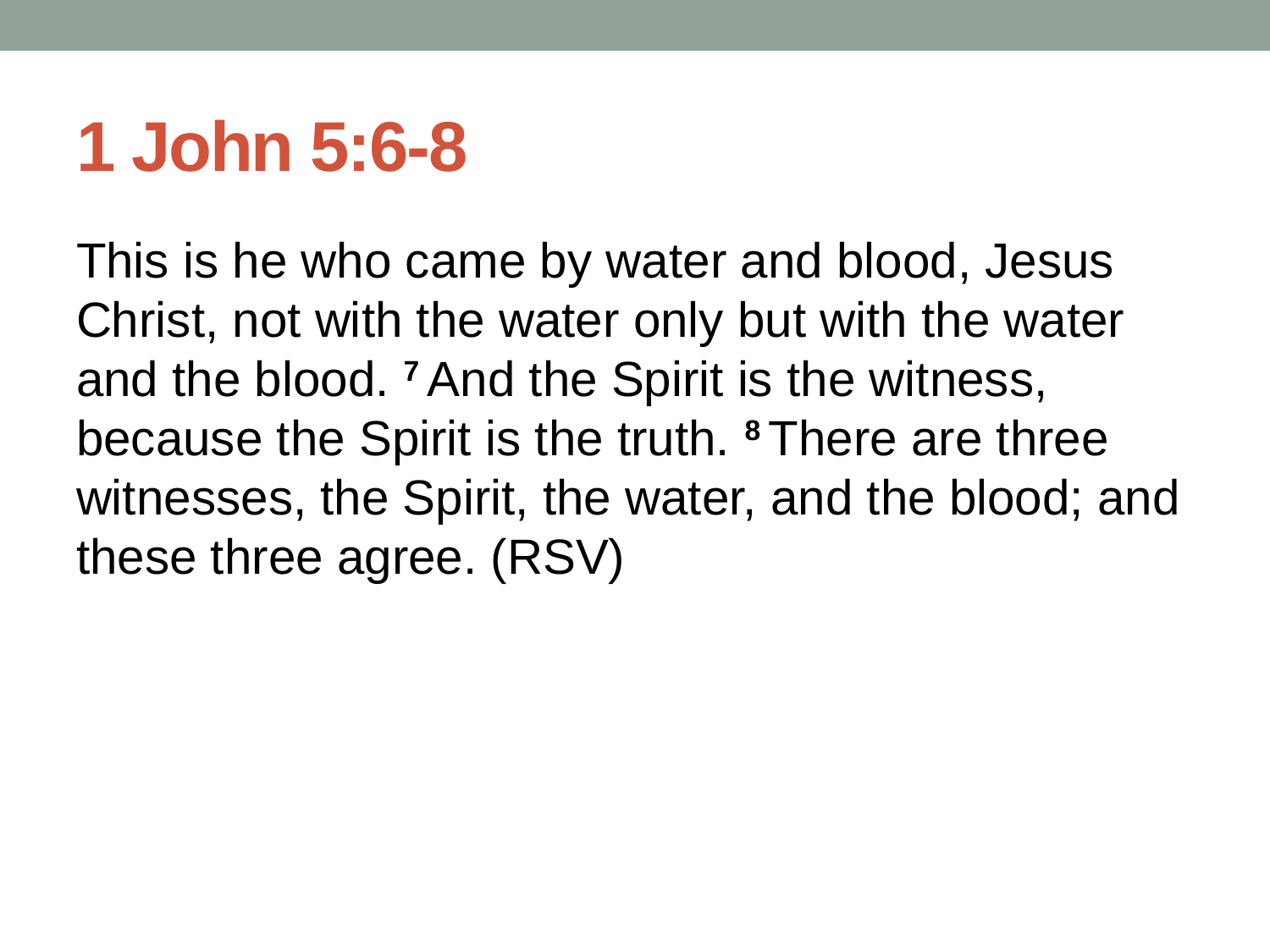

# 1 John 5:6-8
This is he who came by water and blood, Jesus Christ, not with the water only but with the water and the blood. 7 And the Spirit is the witness, because the Spirit is the truth. 8 There are three witnesses, the Spirit, the water, and the blood; and these three agree. (RSV)